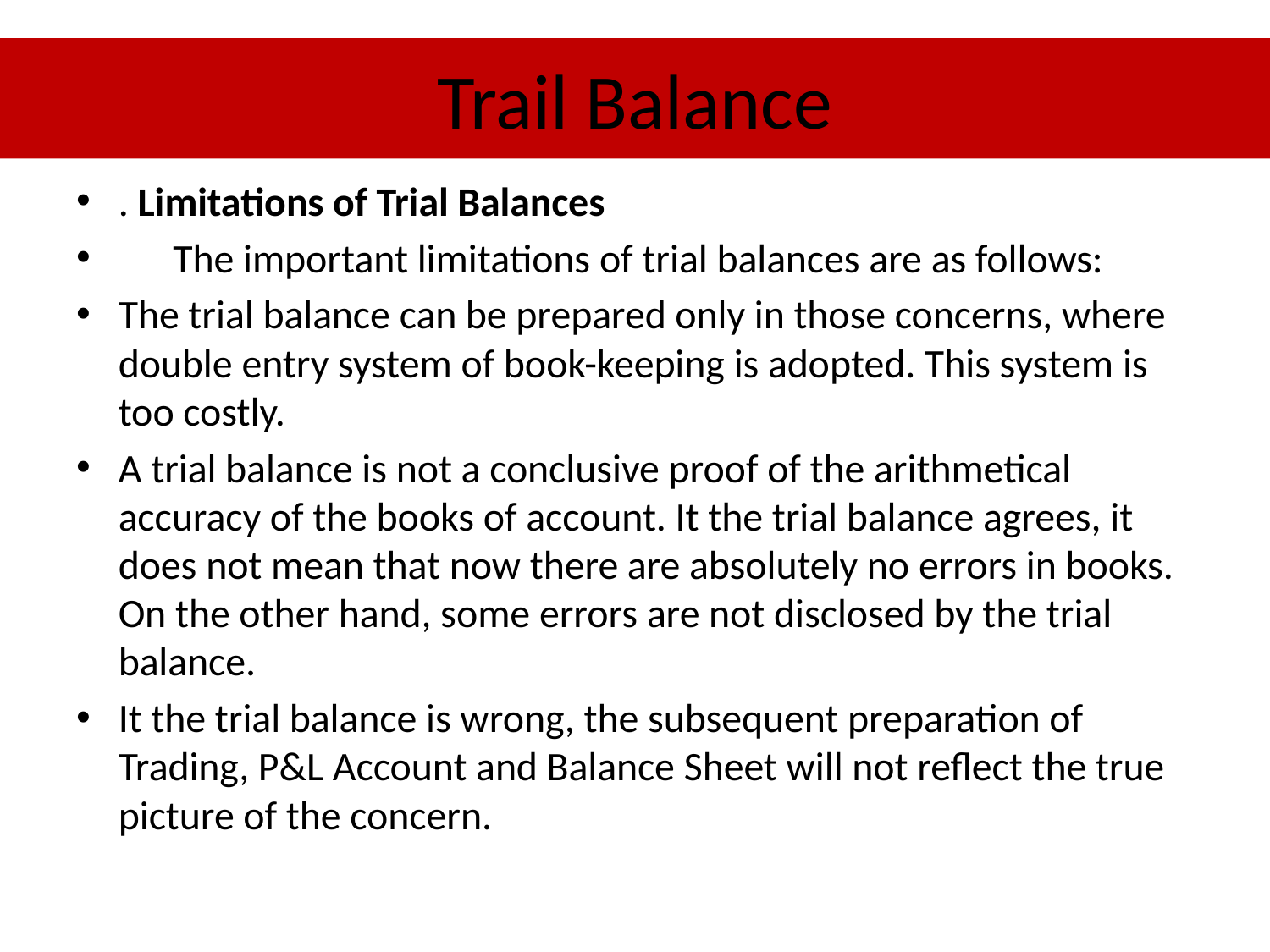

# Trail Balance
. Limitations of Trial Balances
      The important limitations of trial balances are as follows:
The trial balance can be prepared only in those concerns, where double entry system of book-keeping is adopted. This system is too costly.
A trial balance is not a conclusive proof of the arithmetical accuracy of the books of account. It the trial balance agrees, it does not mean that now there are absolutely no errors in books. On the other hand, some errors are not disclosed by the trial balance.
It the trial balance is wrong, the subsequent preparation of Trading, P&L Account and Balance Sheet will not reflect the true picture of the concern.